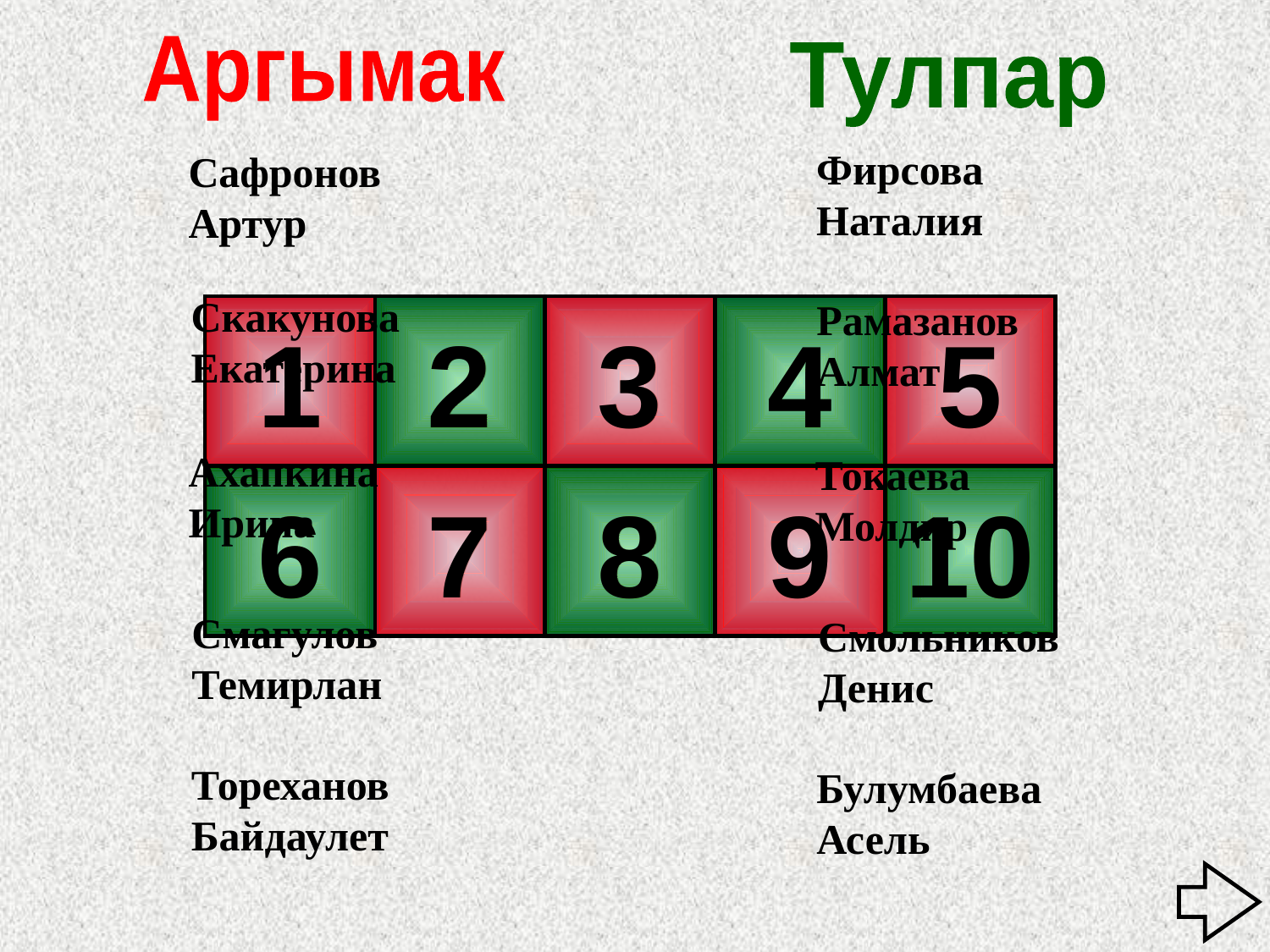

Аргымак
Тулпар
Фирсова
Наталия
Сафронов
Артур
Скакунова
Екатерина
Рамазанов
Алмат
1
1
2
3
4
5
6
7
8
9
10
2
3
4
5
Ахапкина
Ирина
Токаева
Молдир
6
7
8
9
10
Смагулов
Темирлан
Смольников
Денис
Тореханов
Байдаулет
Булумбаева
Асель